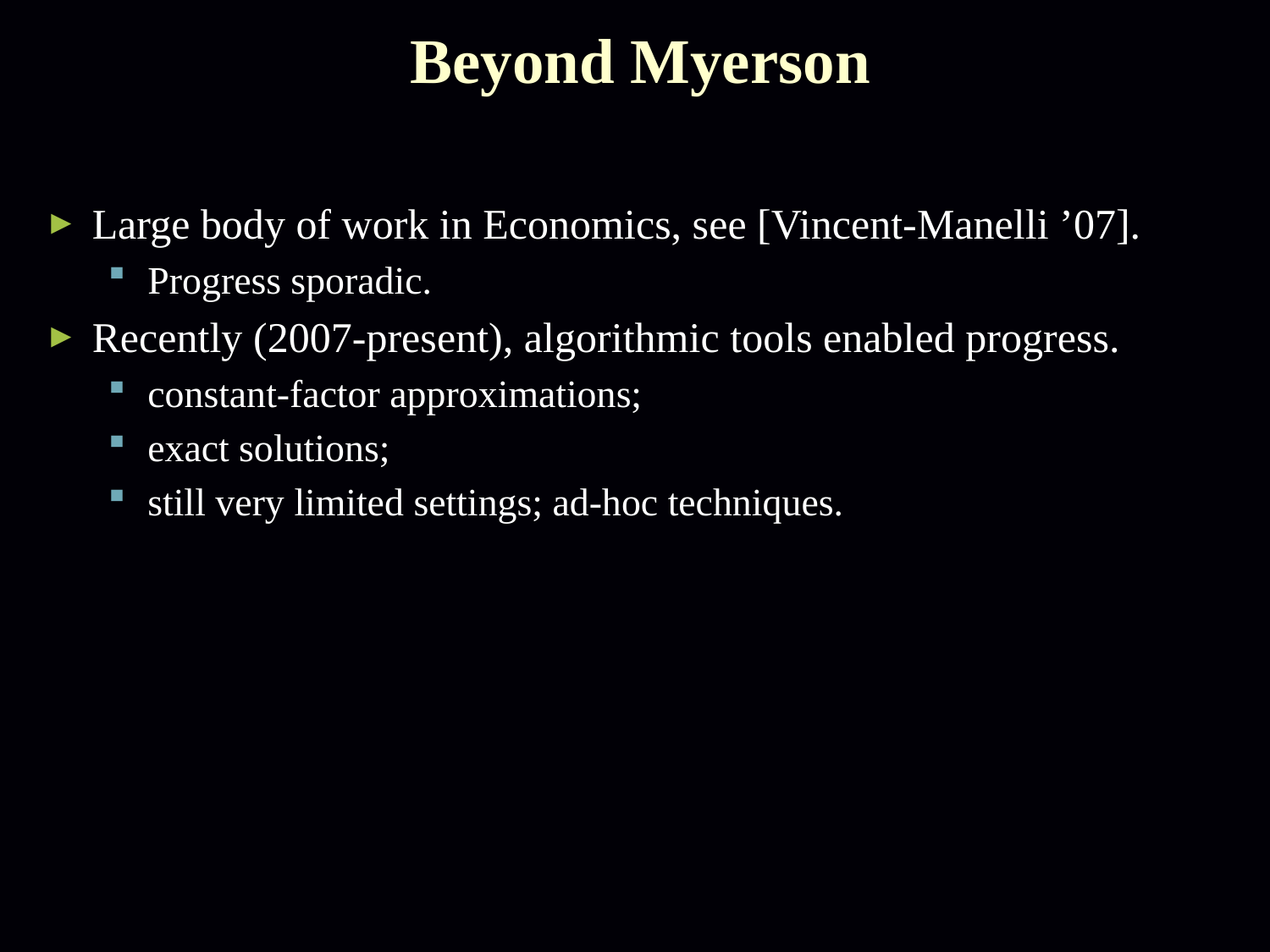

# Beyond Myerson
Large body of work in Economics, see [Vincent-Manelli ’07].
Progress sporadic.
Recently (2007-present), algorithmic tools enabled progress.
constant-factor approximations;
exact solutions;
still very limited settings; ad-hoc techniques.